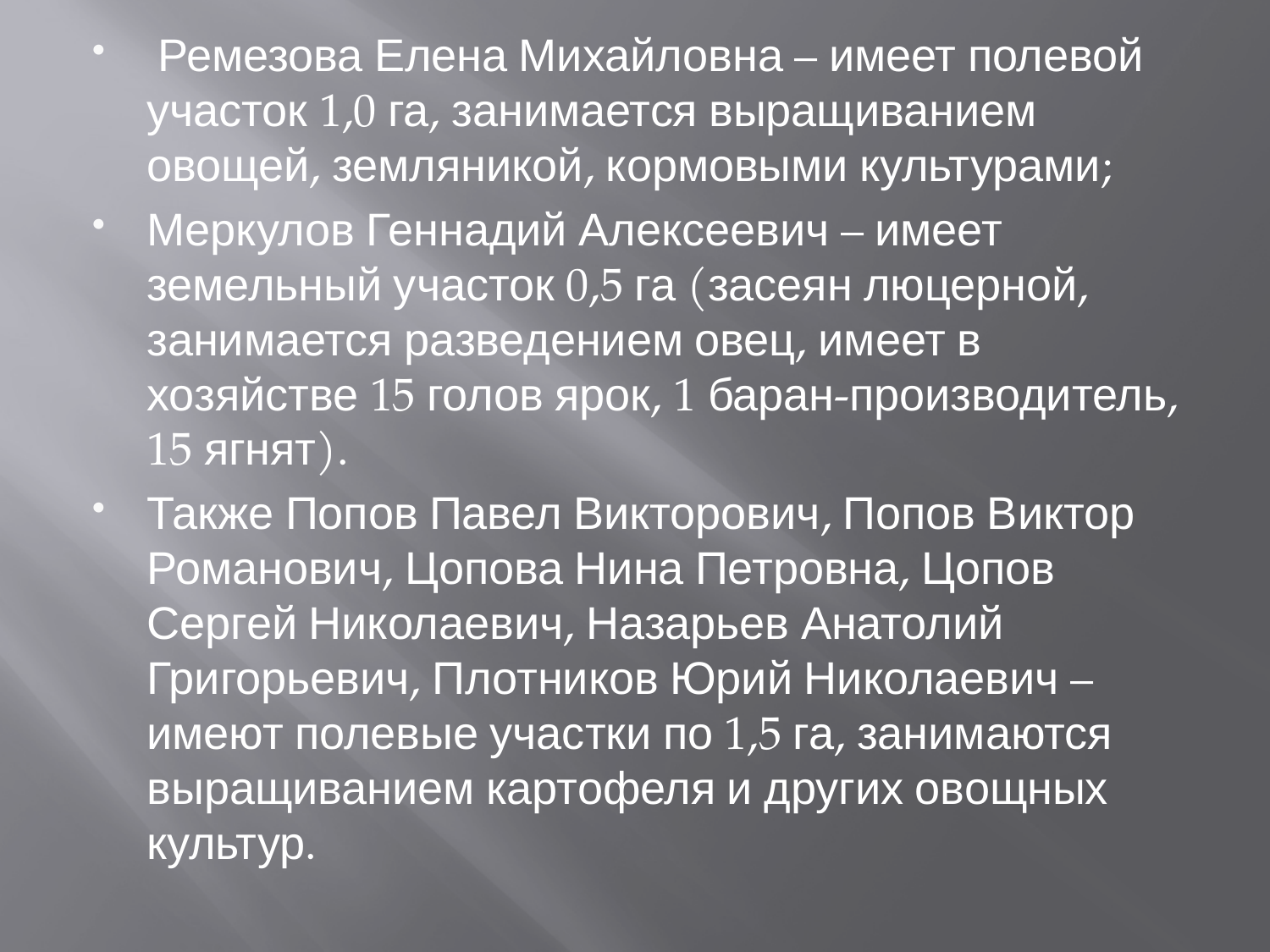

Ремезова Елена Михайловна – имеет полевой участок 1,0 га, занимается выращиванием овощей, земляникой, кормовыми культурами;
Меркулов Геннадий Алексеевич – имеет земельный участок 0,5 га (засеян люцерной, занимается разведением овец, имеет в хозяйстве 15 голов ярок, 1 баран-производитель, 15 ягнят).
Также Попов Павел Викторович, Попов Виктор Романович, Цопова Нина Петровна, Цопов Сергей Николаевич, Назарьев Анатолий Григорьевич, Плотников Юрий Николаевич – имеют полевые участки по 1,5 га, занимаются выращиванием картофеля и других овощных культур.